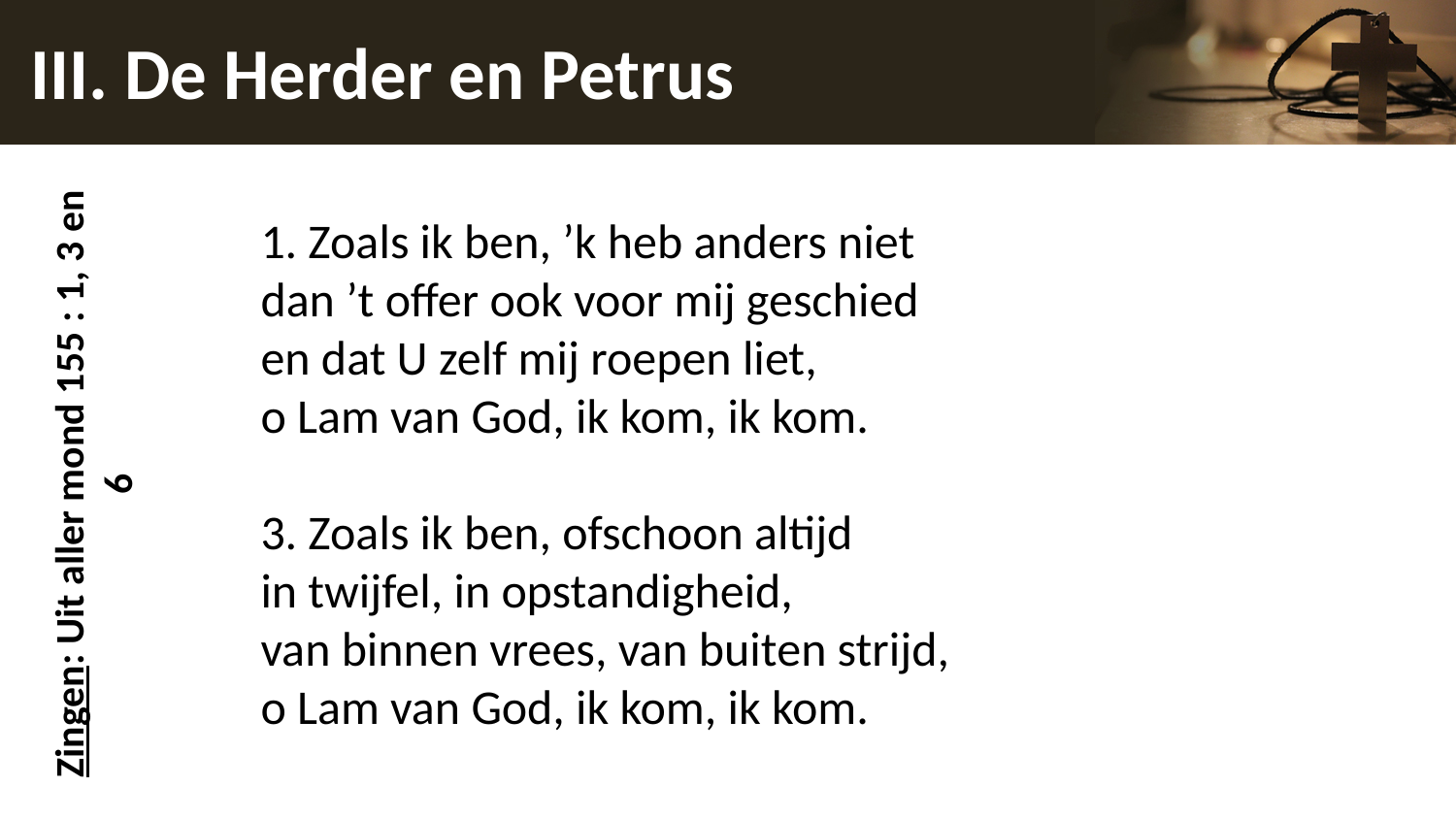

# III. De Herder en Petrus
Zingen: Uit aller mond 155 : 1, 3 en 6
1. Zoals ik ben, ’k heb anders niet
dan ’t offer ook voor mij geschied
en dat U zelf mij roepen liet,
o Lam van God, ik kom, ik kom.

3. Zoals ik ben, ofschoon altijd
in twijfel, in opstandigheid,
van binnen vrees, van buiten strijd,
o Lam van God, ik kom, ik kom.